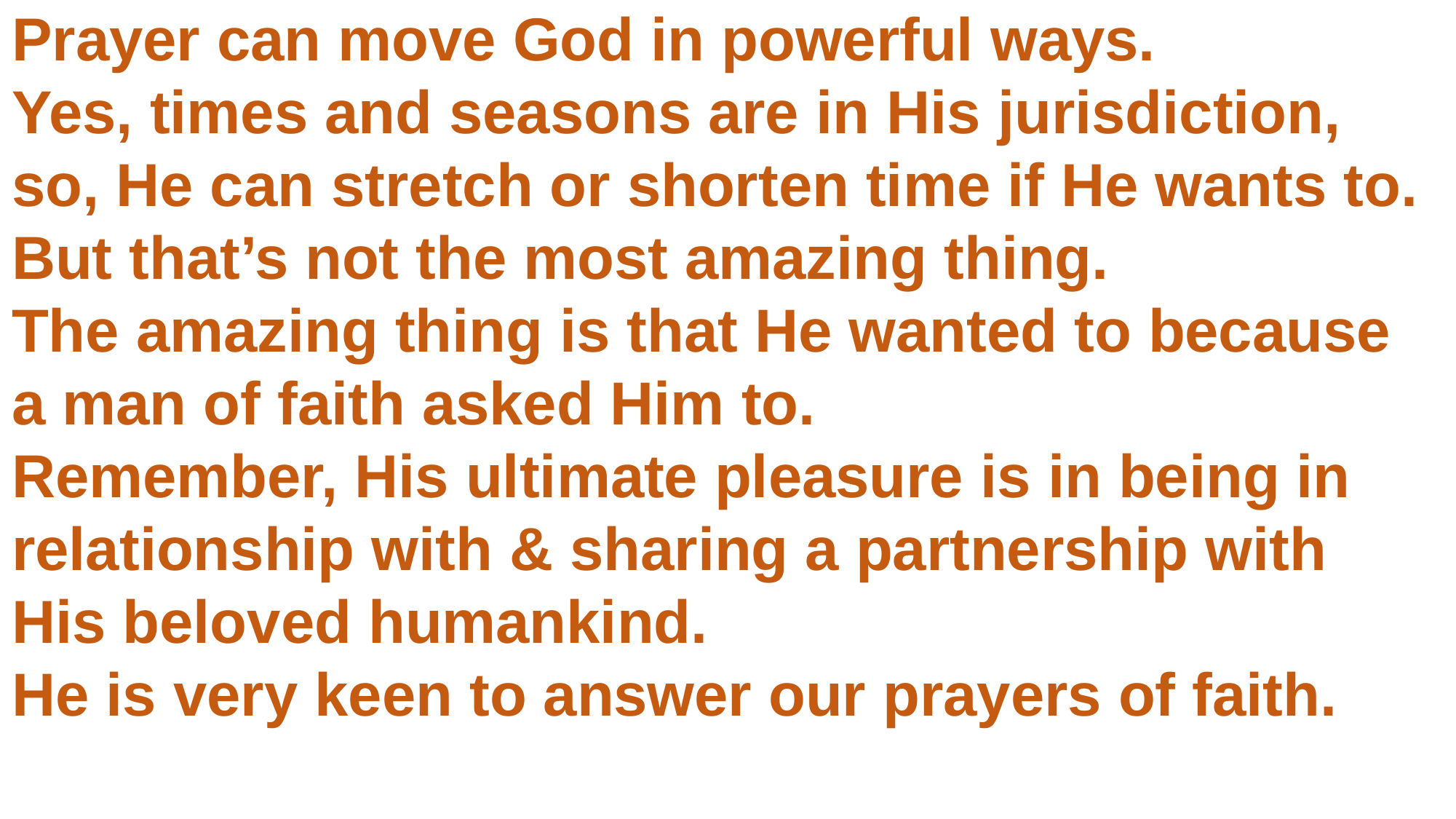

Prayer can move God in powerful ways.
Yes, times and seasons are in His jurisdiction, so, He can stretch or shorten time if He wants to.
But that’s not the most amazing thing.
The amazing thing is that He wanted to because a man of faith asked Him to.
Remember, His ultimate pleasure is in being in relationship with & sharing a partnership with His beloved humankind.
He is very keen to answer our prayers of faith.